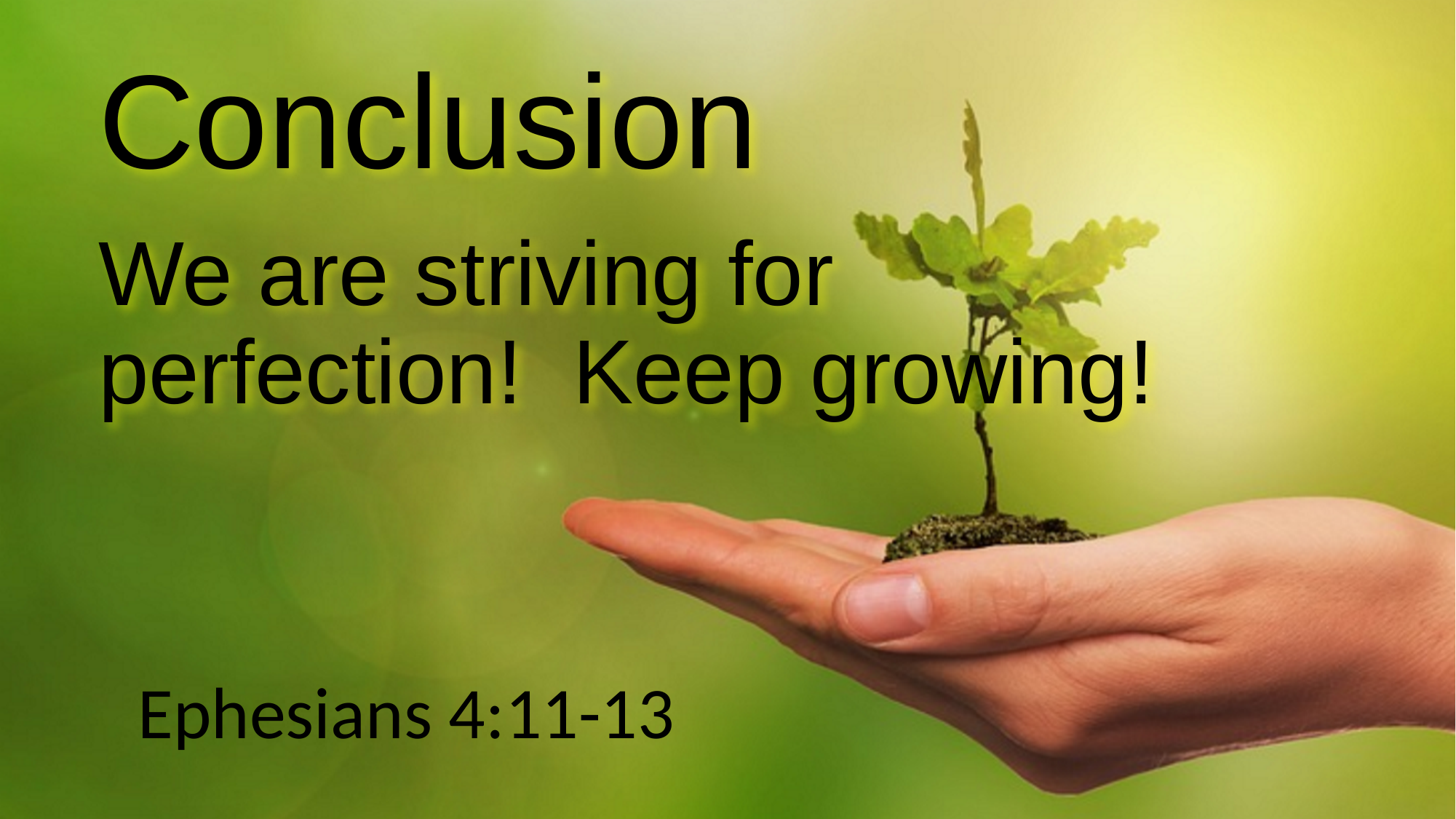

# Conclusion We are striving for perfection!  Keep growing!
Ephesians 4:11-13